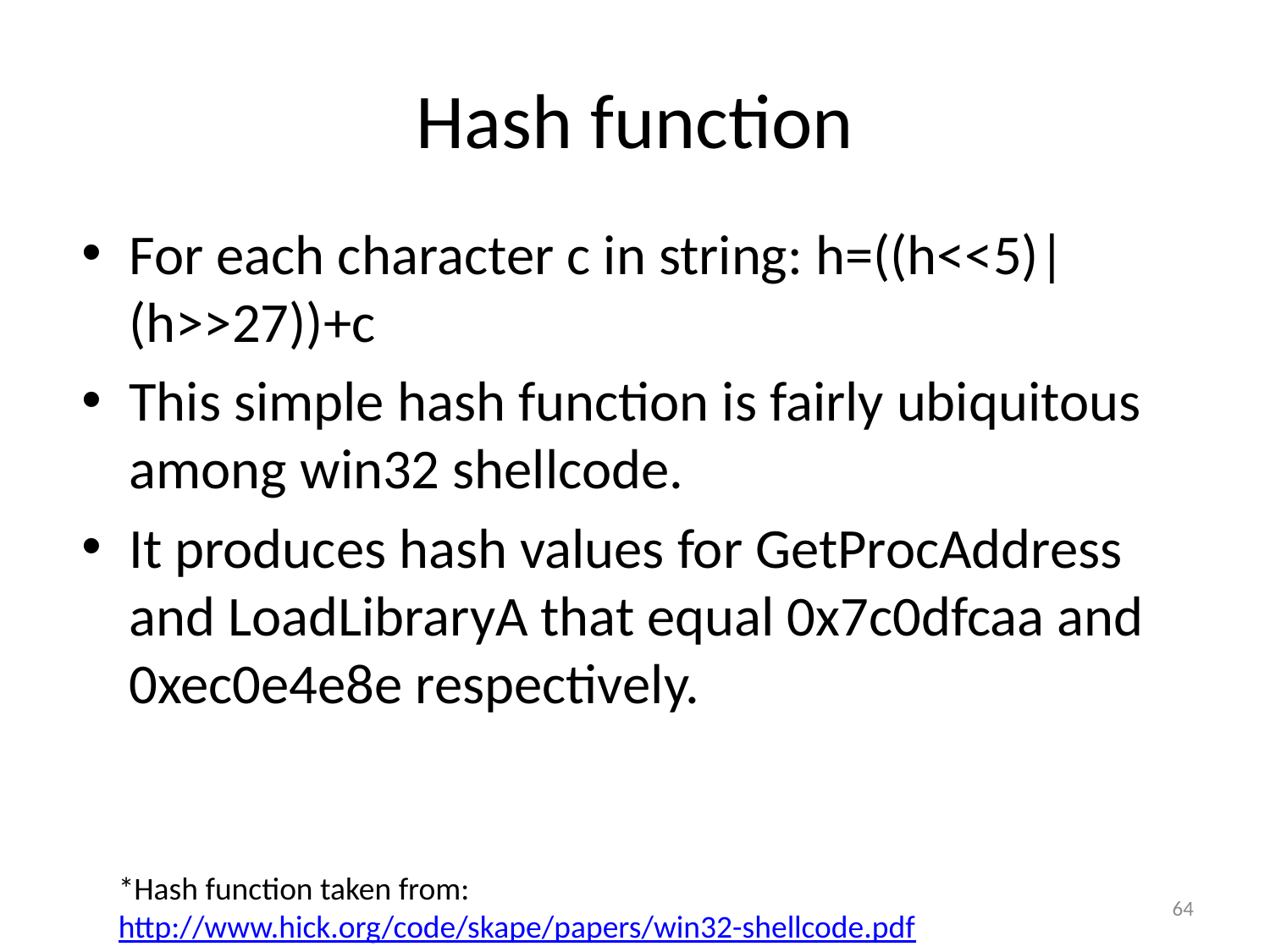

# Hash function
For each character c in string: h=((h<<5)|(h>>27))+c
This simple hash function is fairly ubiquitous among win32 shellcode.
It produces hash values for GetProcAddress and LoadLibraryA that equal 0x7c0dfcaa and 0xec0e4e8e respectively.
*Hash function taken from: http://www.hick.org/code/skape/papers/win32-shellcode.pdf
64